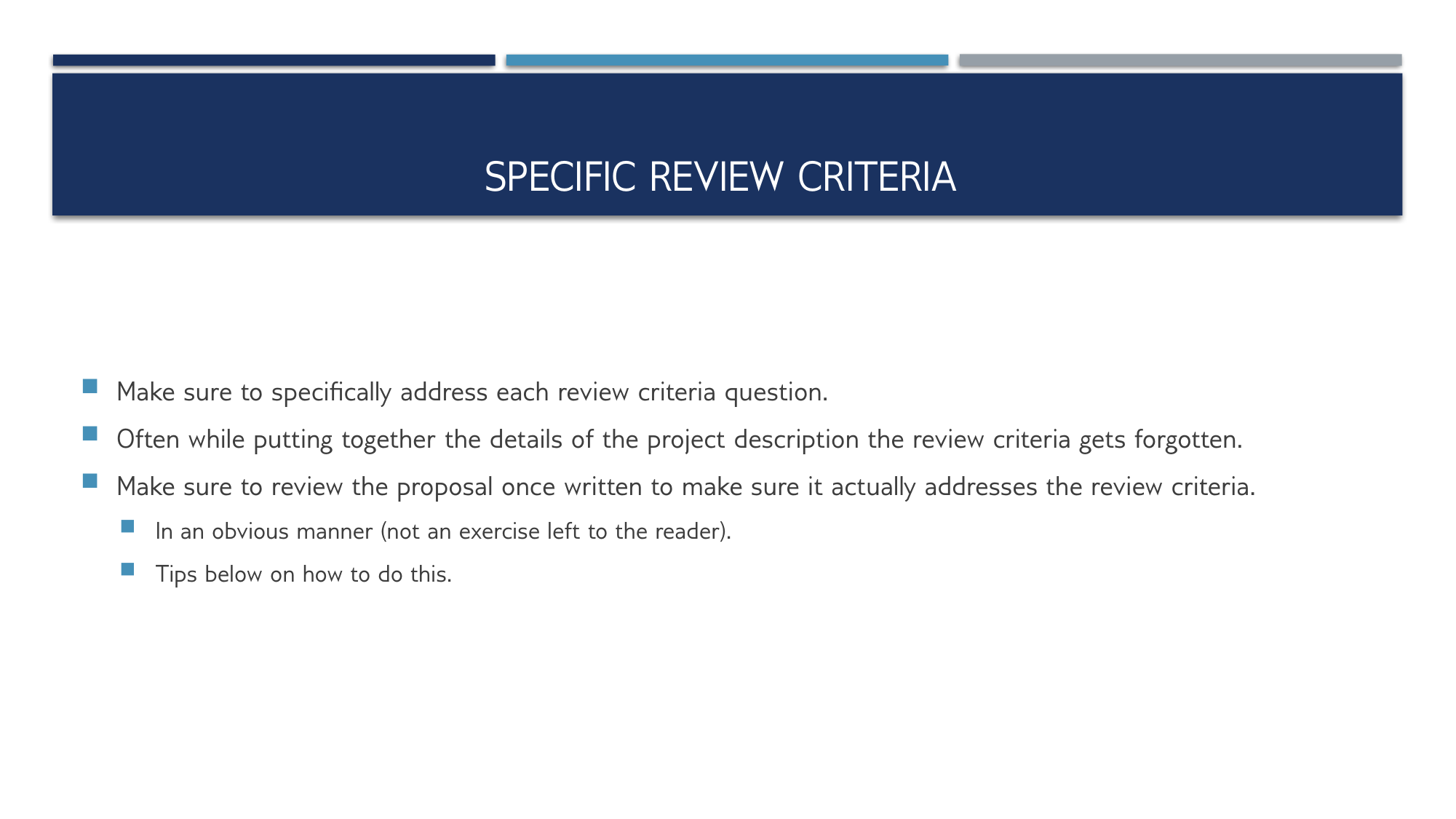

# Specific Review Criteria
Make sure to specifically address each review criteria question.
Often while putting together the details of the project description the review criteria gets forgotten.
Make sure to review the proposal once written to make sure it actually addresses the review criteria.
In an obvious manner (not an exercise left to the reader).
Tips below on how to do this.